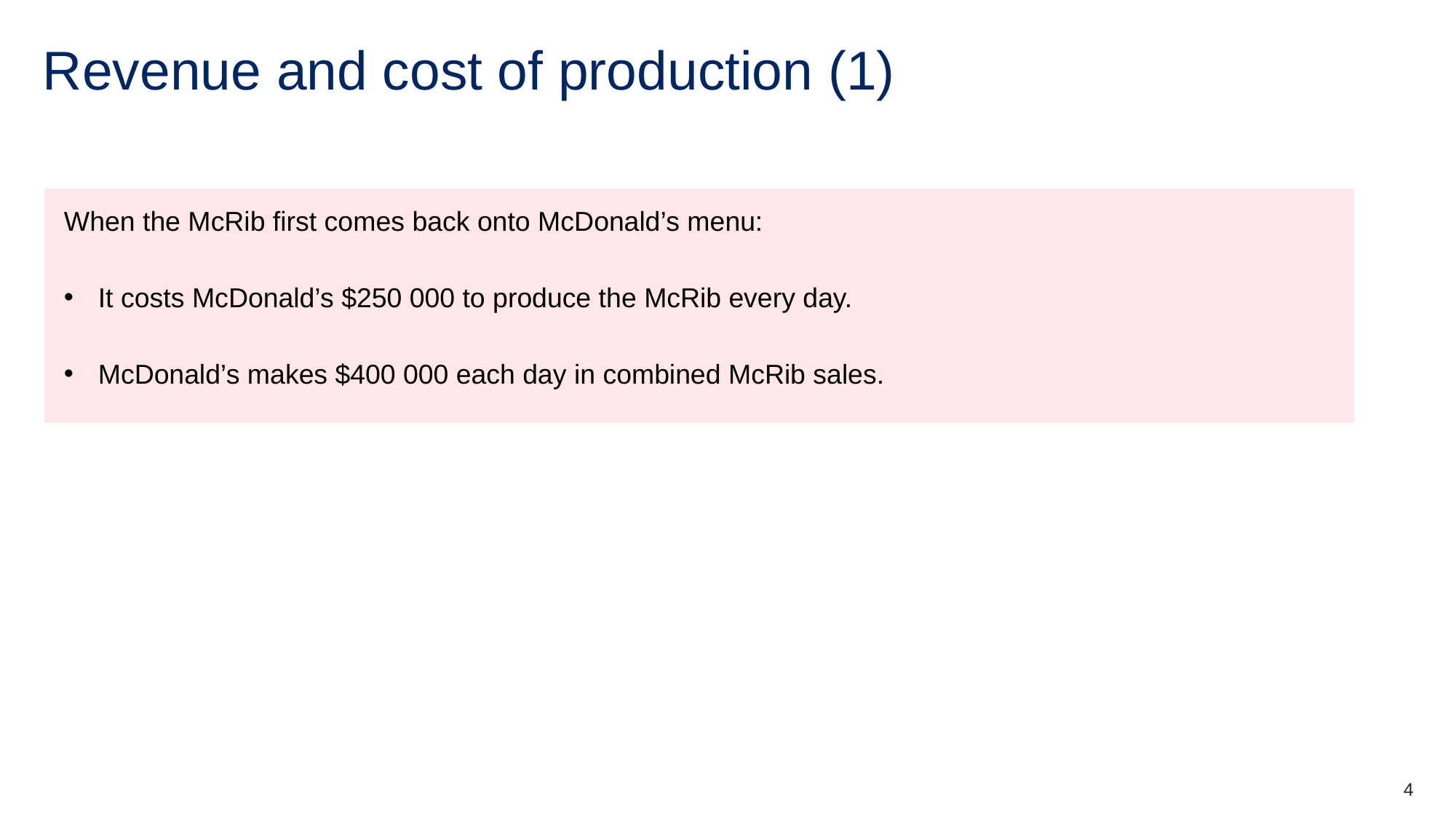

# Revenue and cost of production (1)
When the McRib first comes back onto McDonald’s menu:
It costs McDonald’s $250 000 to produce the McRib every day.
McDonald’s makes $400 000 each day in combined McRib sales.

4